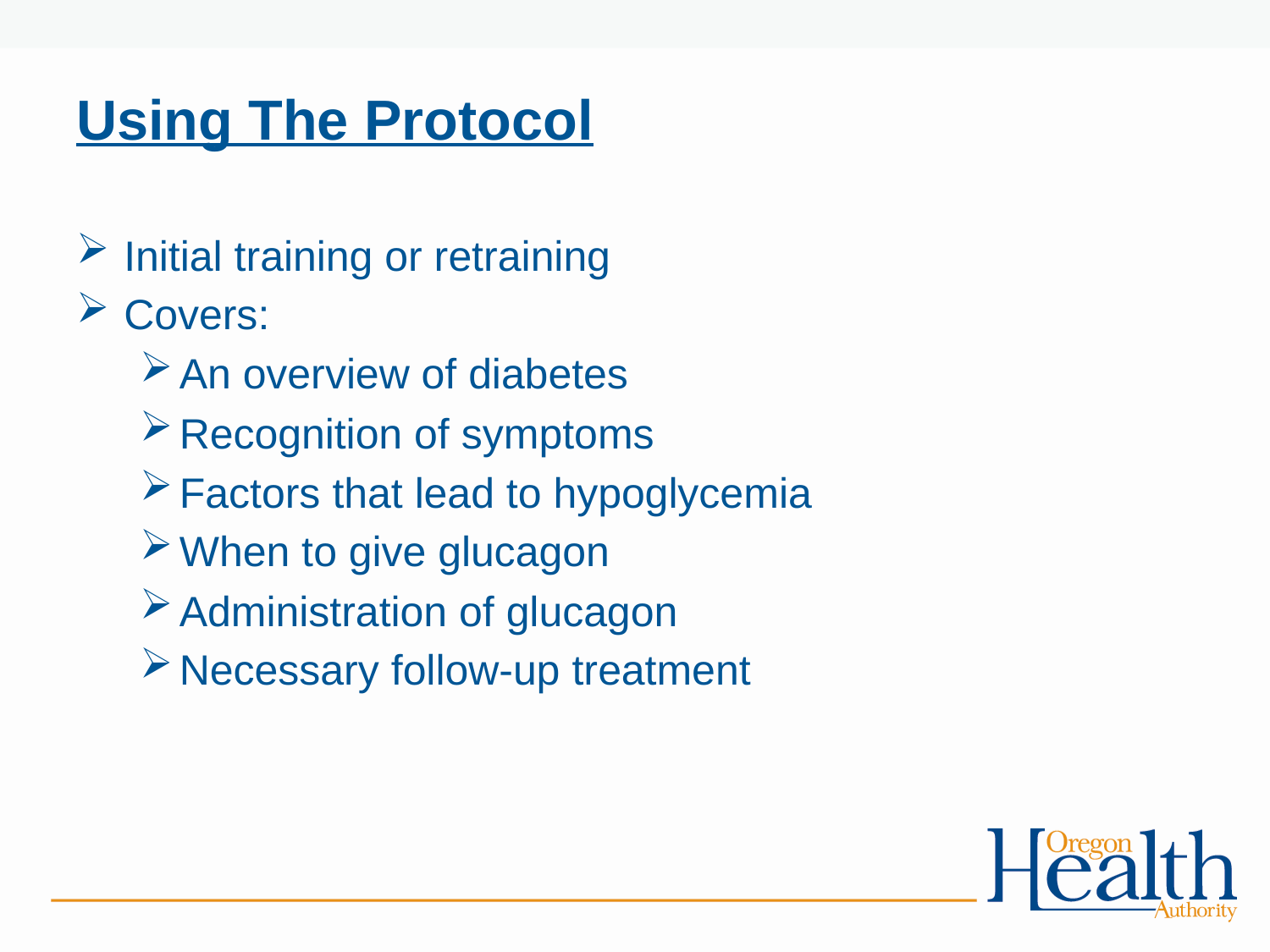

# Using The Protocol
Initial training or retraining
Covers:
An overview of diabetes
Recognition of symptoms
Factors that lead to hypoglycemia
When to give glucagon
Administration of glucagon
Necessary follow-up treatment